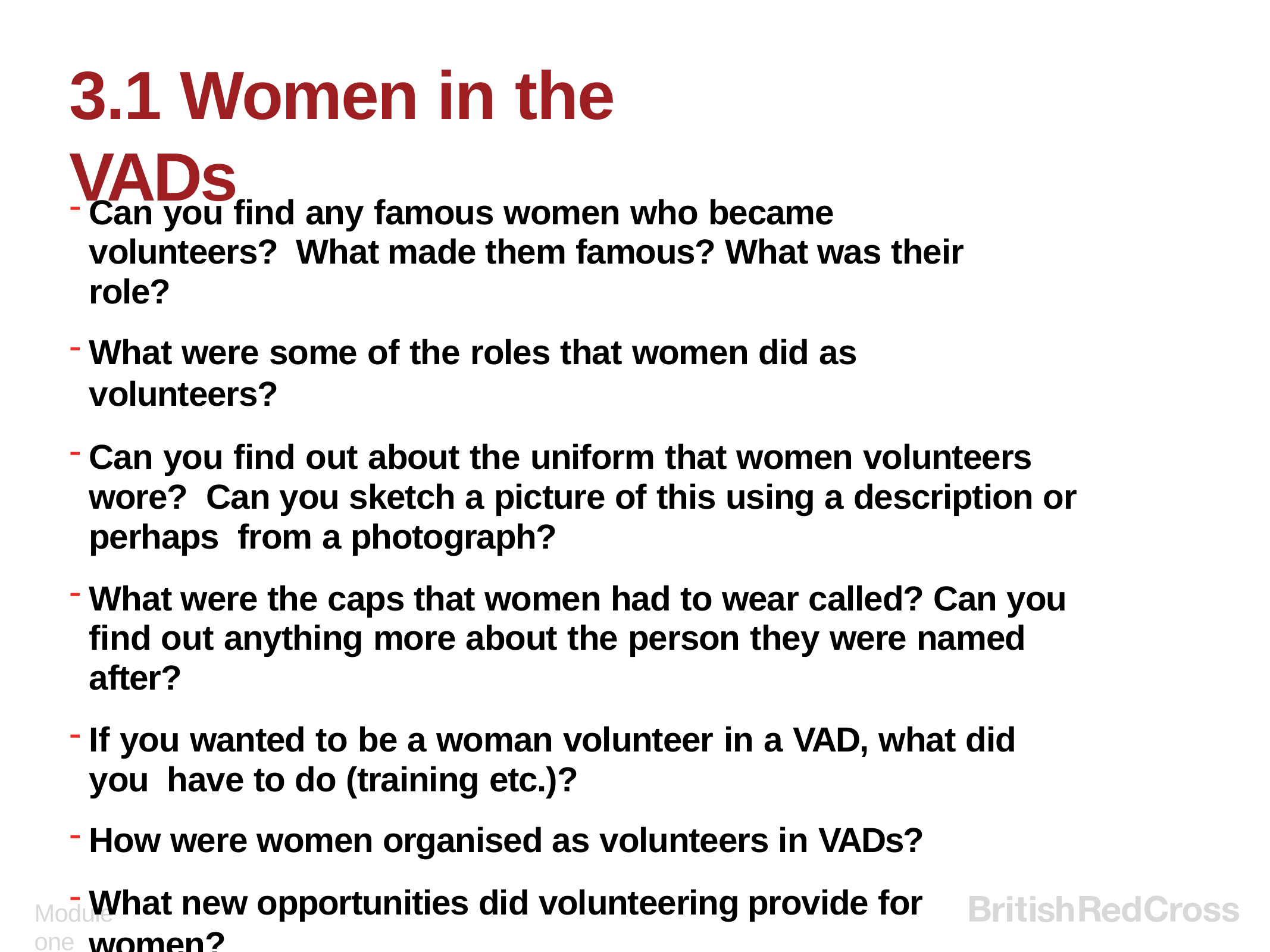

# 3.1 Women in the VADs
Can you find any famous women who became volunteers?  What made them famous? What was their role?
What were some of the roles that women did as volunteers?
Can you find out about the uniform that women volunteers wore?  Can you sketch a picture of this using a description or perhaps  from a photograph?
What were the caps that women had to wear called? Can you  find out anything more about the person they were named after?
If you wanted to be a woman volunteer in a VAD, what did you  have to do (training etc.)?
How were women organised as volunteers in VADs?
What new opportunities did volunteering provide for women?
How might it have felt for women to have a role in the VAD?
Module one